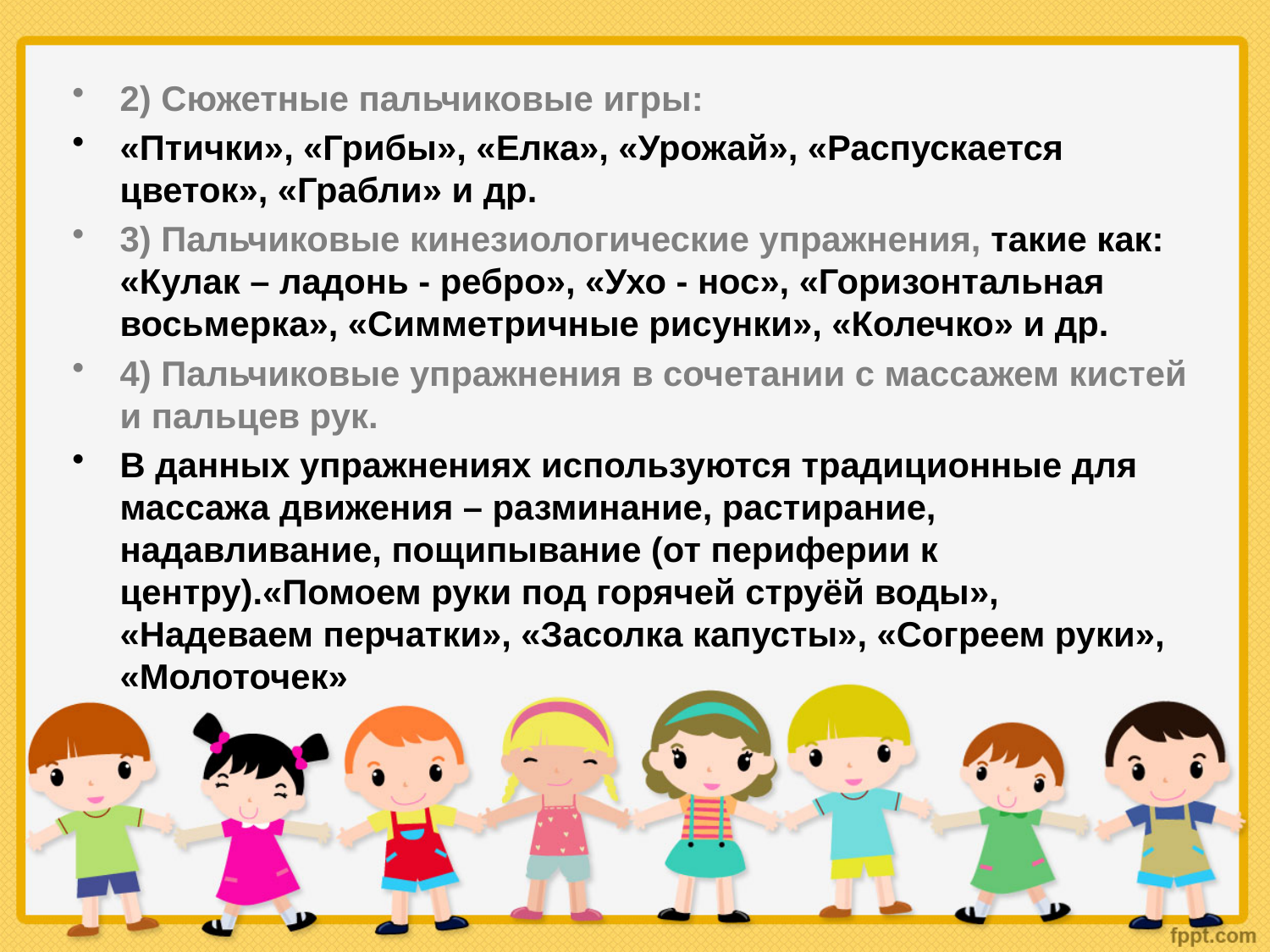

2) Сюжетные пальчиковые игры:
«Птички», «Грибы», «Елка», «Урожай», «Распускается цветок», «Грабли» и др.
3) Пальчиковые кинезиологические упражнения, такие как: «Кулак – ладонь - ребро», «Ухо - нос», «Горизонтальная восьмерка», «Симметричные рисунки», «Колечко» и др.
4) Пальчиковые упражнения в сочетании с массажем кистей и пальцев рук.
В данных упражнениях используются традиционные для массажа движения – разминание, растирание, надавливание, пощипывание (от периферии к центру).«Помоем руки под горячей струёй воды», «Надеваем перчатки», «Засолка капусты», «Согреем руки», «Молоточек»